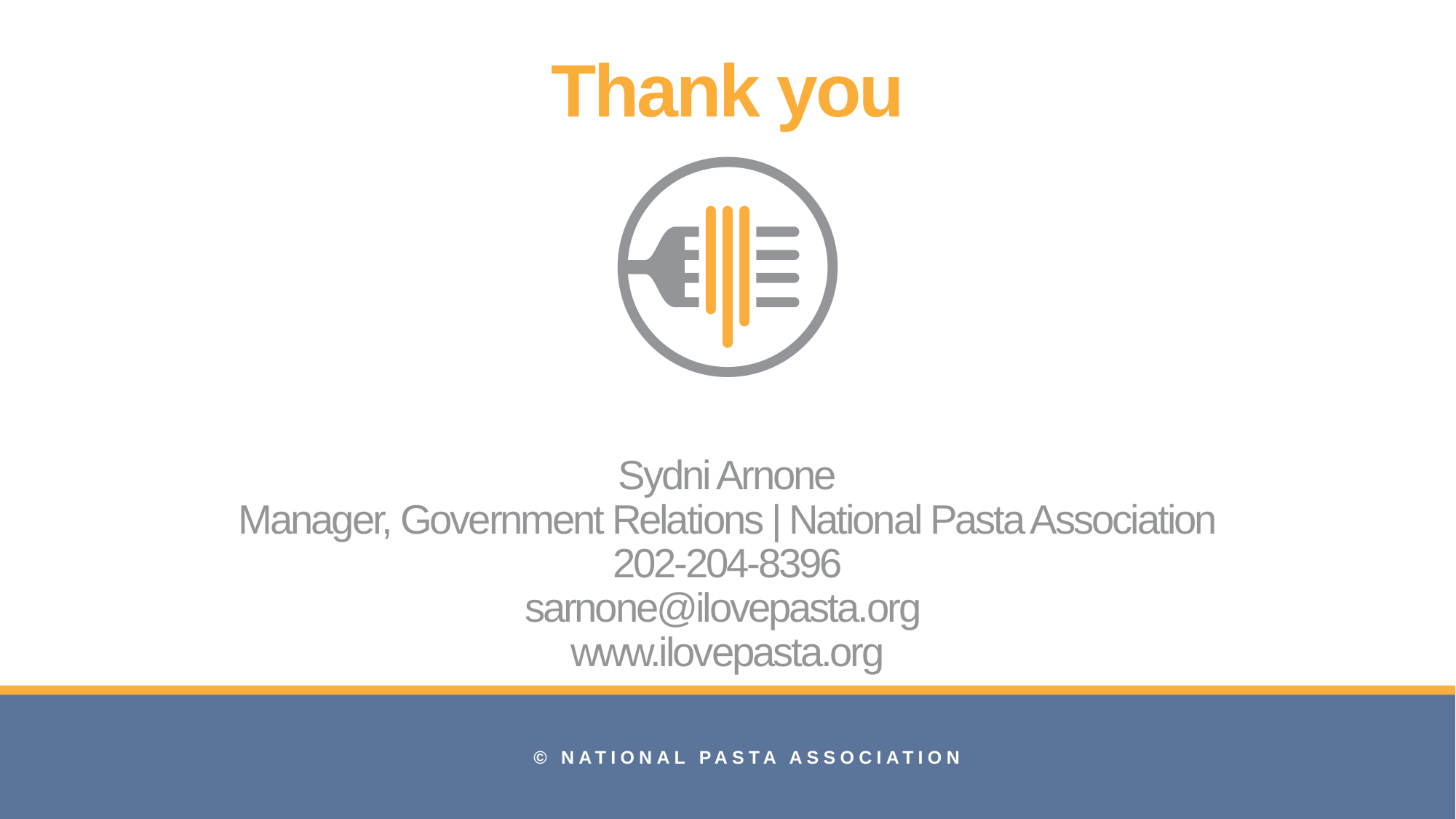

# Thank you Sydni Arnone Manager, Government Relations | National Pasta Association 202-204-8396 sarnone@ilovepasta.org www.ilovepasta.org